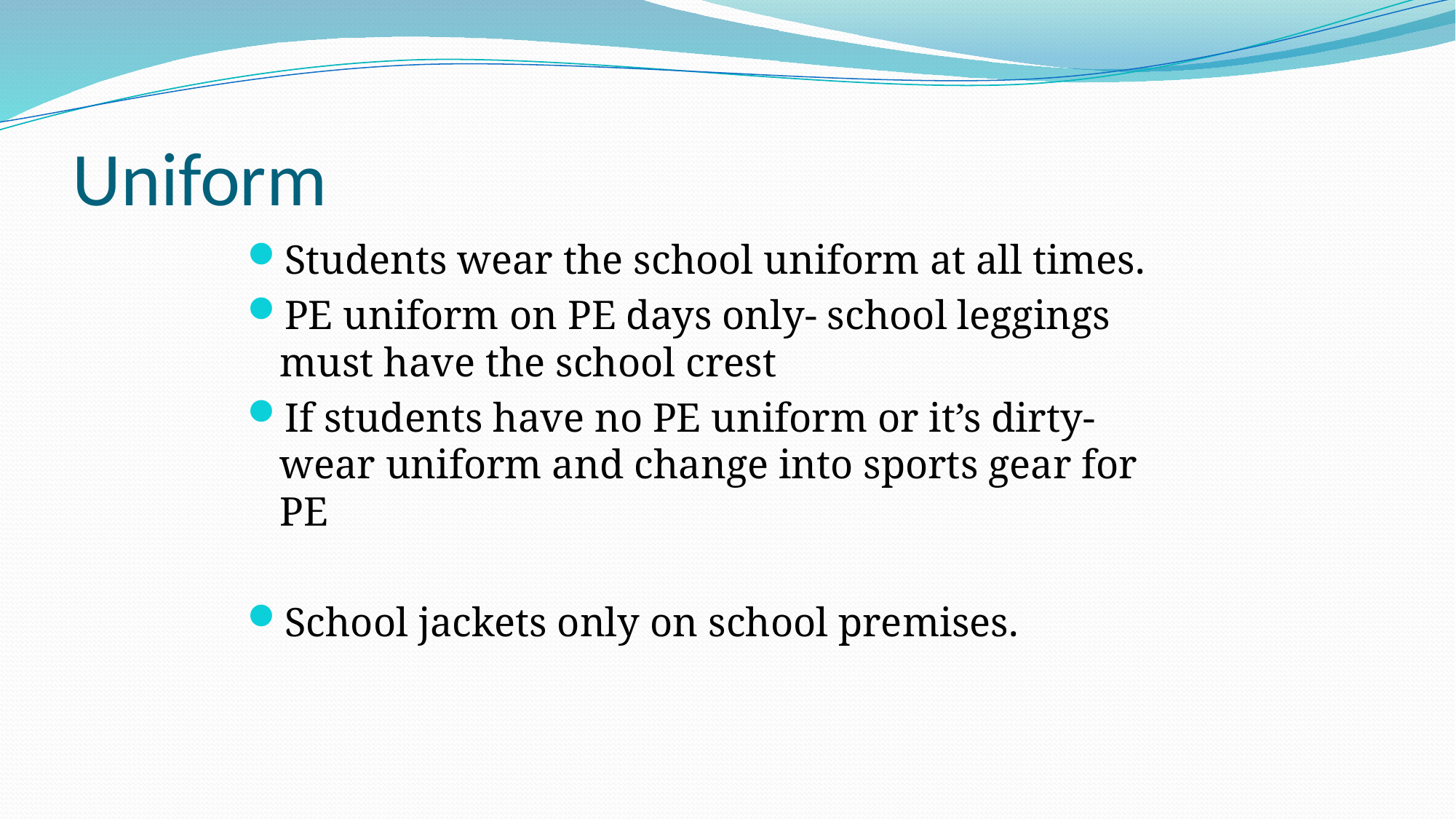

# Uniform
Students wear the school uniform at all times.
PE uniform on PE days only- school leggings must have the school crest
If students have no PE uniform or it’s dirty- wear uniform and change into sports gear for PE

School jackets only on school premises.